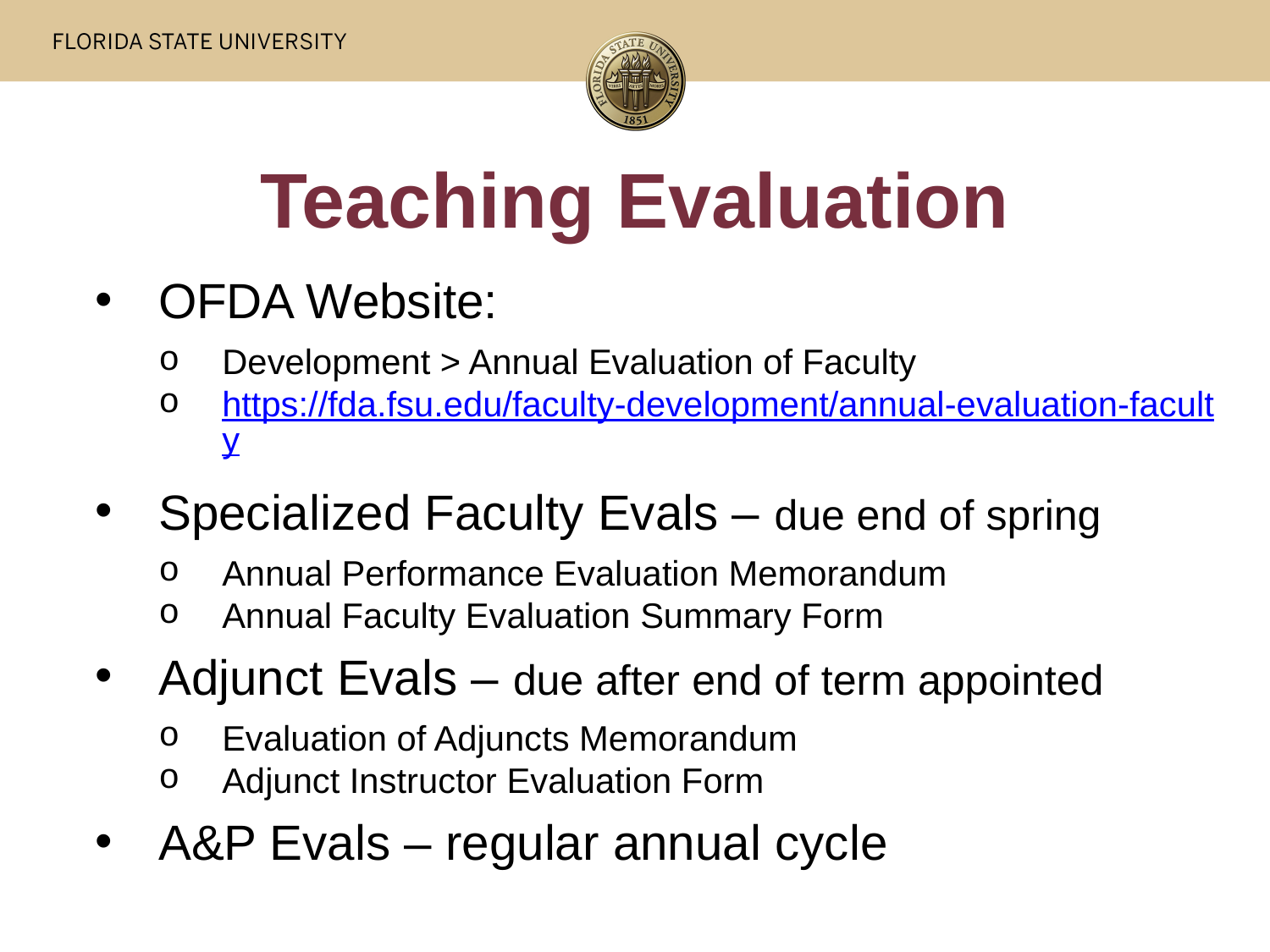

# Teaching Evaluation
OFDA Website:
Development > Annual Evaluation of Faculty
https://fda.fsu.edu/faculty-development/annual-evaluation-faculty
Specialized Faculty Evals – due end of spring
Annual Performance Evaluation Memorandum
Annual Faculty Evaluation Summary Form
Adjunct Evals – due after end of term appointed
Evaluation of Adjuncts Memorandum
Adjunct Instructor Evaluation Form
A&P Evals – regular annual cycle